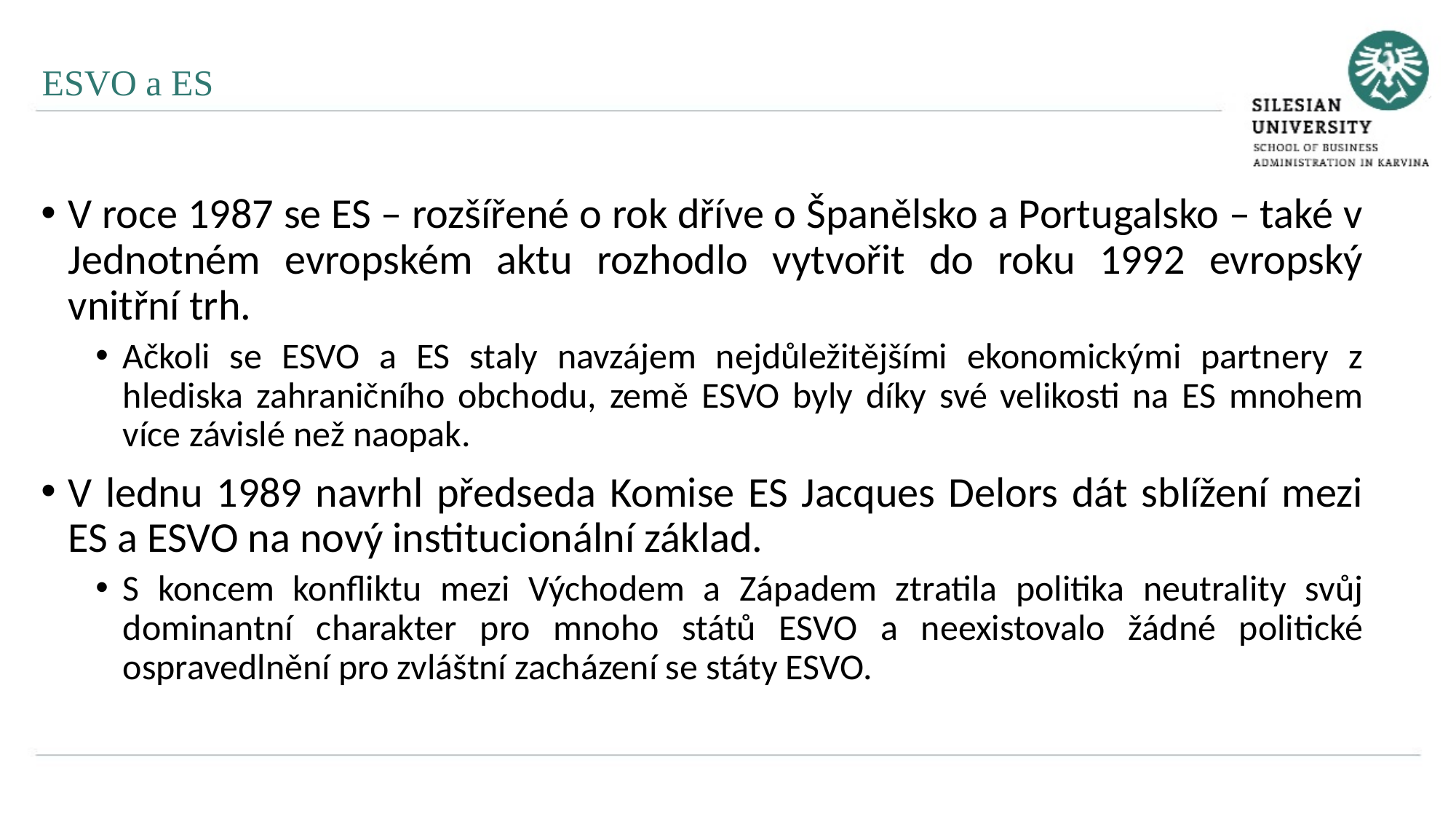

ESVO a ES
V roce 1987 se ES – rozšířené o rok dříve o Španělsko a Portugalsko – také v Jednotném evropském aktu rozhodlo vytvořit do roku 1992 evropský vnitřní trh.
Ačkoli se ESVO a ES staly navzájem nejdůležitějšími ekonomickými partnery z hlediska zahraničního obchodu, země ESVO byly díky své velikosti na ES mnohem více závislé než naopak.
V lednu 1989 navrhl předseda Komise ES Jacques Delors dát sblížení mezi ES a ESVO na nový institucionální základ.
S koncem konfliktu mezi Východem a Západem ztratila politika neutrality svůj dominantní charakter pro mnoho států ESVO a neexistovalo žádné politické ospravedlnění pro zvláštní zacházení se státy ESVO.